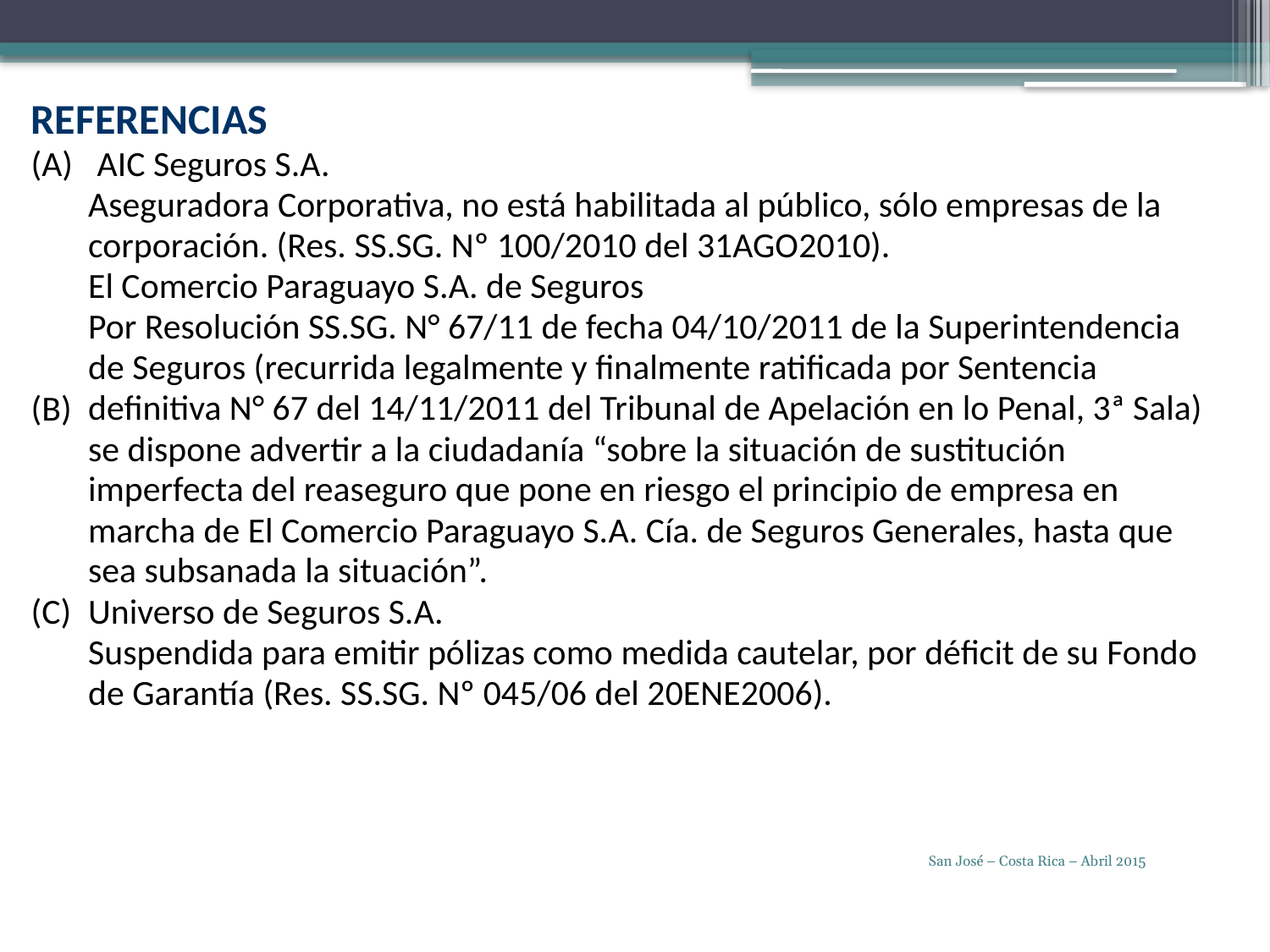

| REFERENCIAS |  |
| --- | --- |
| (A) AIC Seguros S.A. |  |
| (B) | Aseguradora Corporativa, no está habilitada al público, sólo empresas de la corporación. (Res. SS.SG. Nº 100/2010 del 31AGO2010). |
|  | El Comercio Paraguayo S.A. de Seguros |
|  | Por Resolución SS.SG. N° 67/11 de fecha 04/10/2011 de la Superintendencia de Seguros (recurrida legalmente y finalmente ratificada por Sentencia definitiva N° 67 del 14/11/2011 del Tribunal de Apelación en lo Penal, 3ª Sala) se dispone advertir a la ciudadanía “sobre la situación de sustitución imperfecta del reaseguro que pone en riesgo el principio de empresa en marcha de El Comercio Paraguayo S.A. Cía. de Seguros Generales, hasta que sea subsanada la situación”. |
| (C) | Universo de Seguros S.A. |
|  | Suspendida para emitir pólizas como medida cautelar, por déficit de su Fondo de Garantía (Res. SS.SG. Nº 045/06 del 20ENE2006). |

San José – Costa Rica – Abril 2015